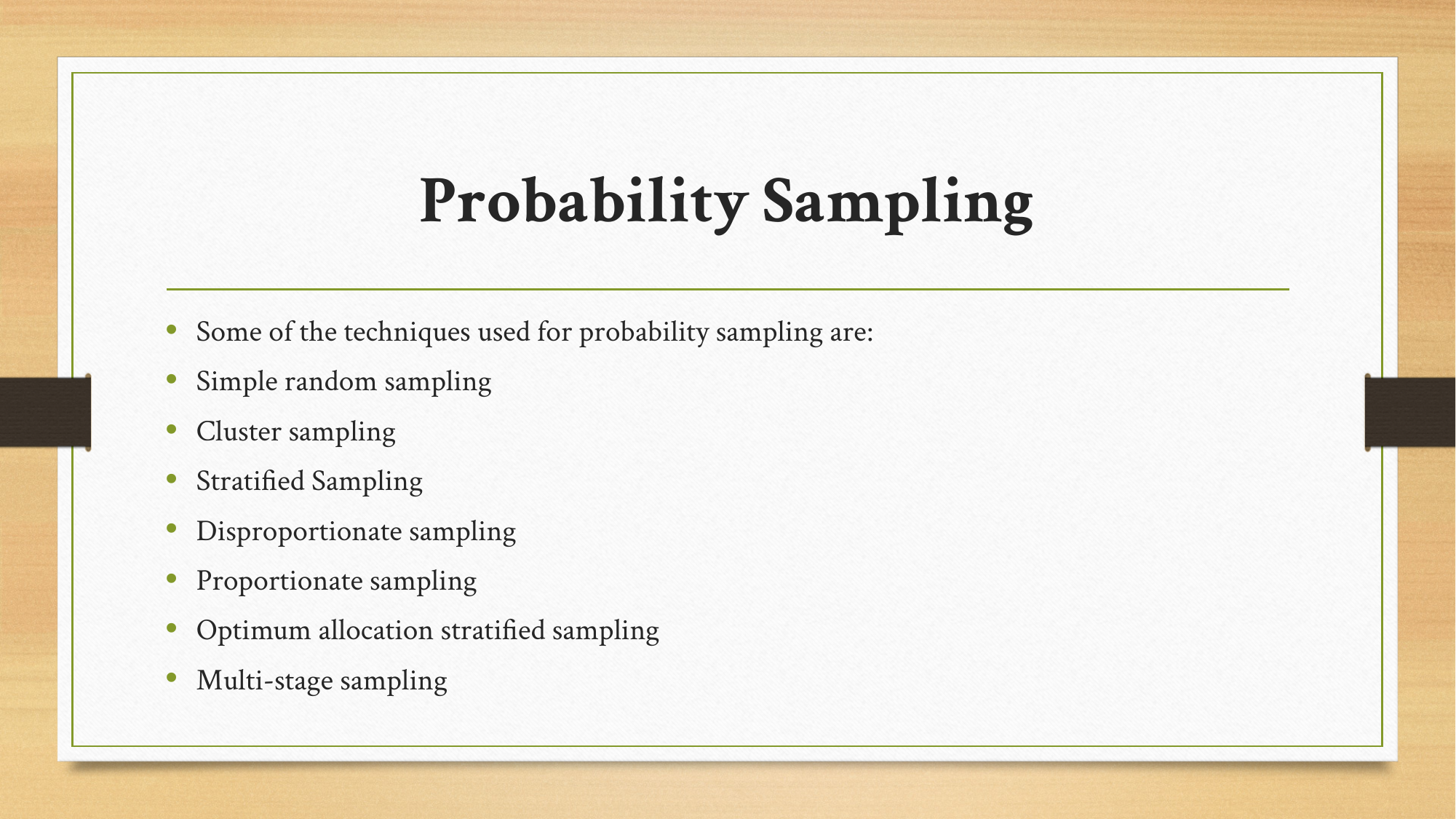

# Probability Sampling
Some of the techniques used for probability sampling are:
Simple random sampling
Cluster sampling
Stratified Sampling
Disproportionate sampling
Proportionate sampling
Optimum allocation stratified sampling
Multi-stage sampling